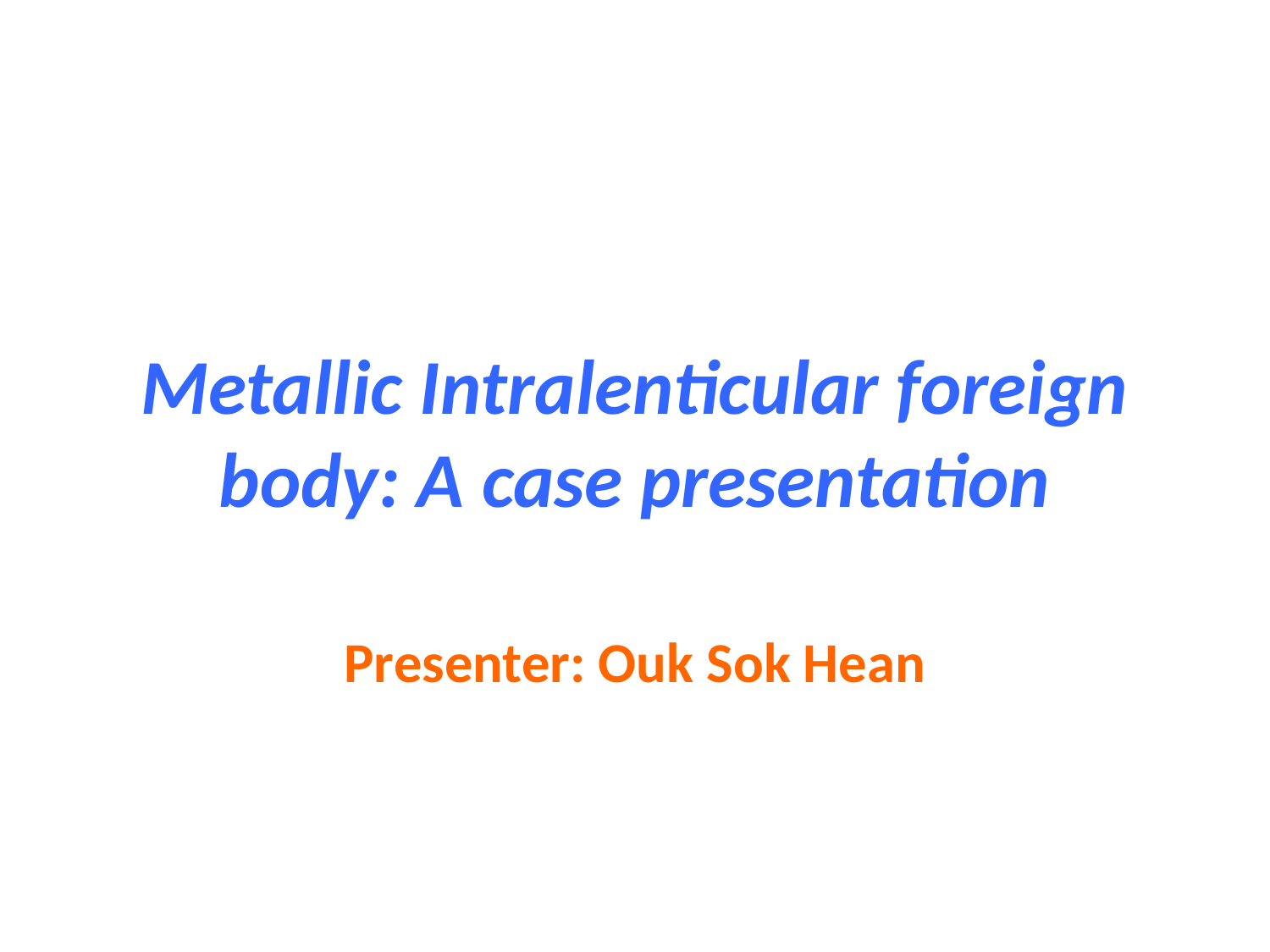

# Metallic Intralenticular foreign body: A case presentation
Presenter: Ouk Sok Hean